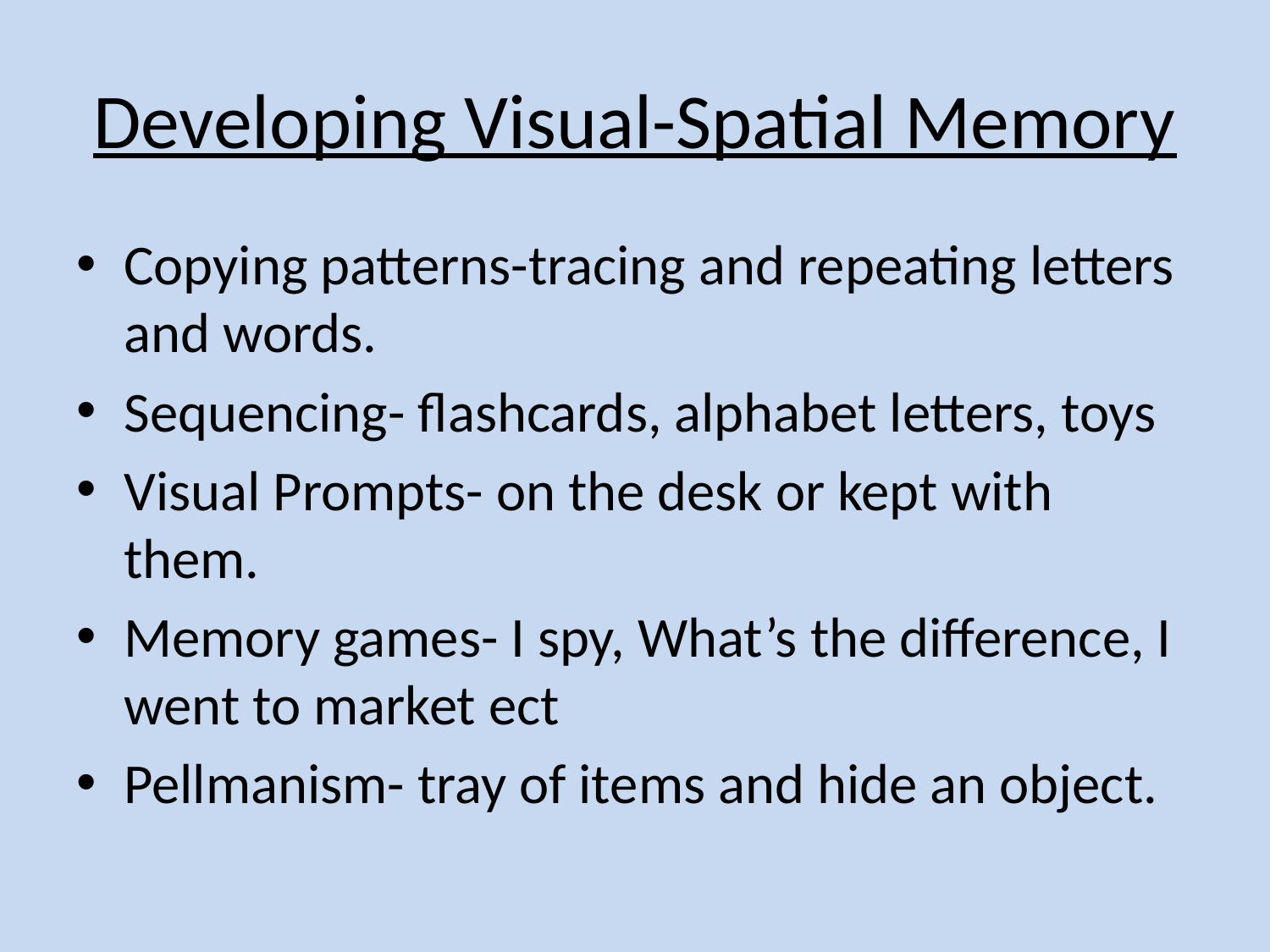

# Developing Visual-Spatial Memory
Copying patterns-tracing and repeating letters and words.
Sequencing- flashcards, alphabet letters, toys
Visual Prompts- on the desk or kept with them.
Memory games- I spy, What’s the difference, I went to market ect
Pellmanism- tray of items and hide an object.